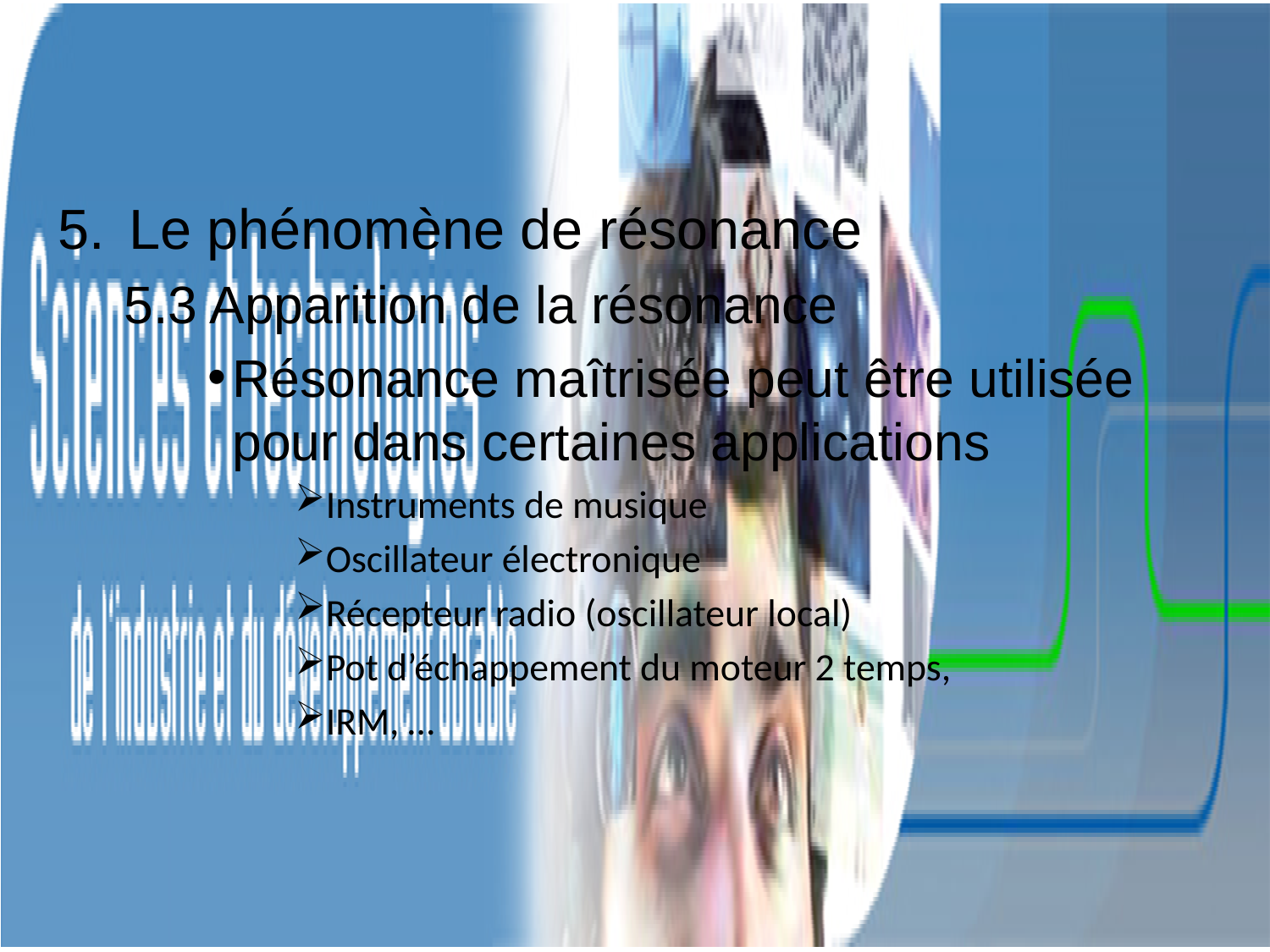

Le phénomène de résonance
5.3 Apparition de la résonance
Résonance maîtrisée peut être utilisée pour dans certaines applications
Instruments de musique
Oscillateur électronique
Récepteur radio (oscillateur local)
Pot d’échappement du moteur 2 temps,
IRM, …